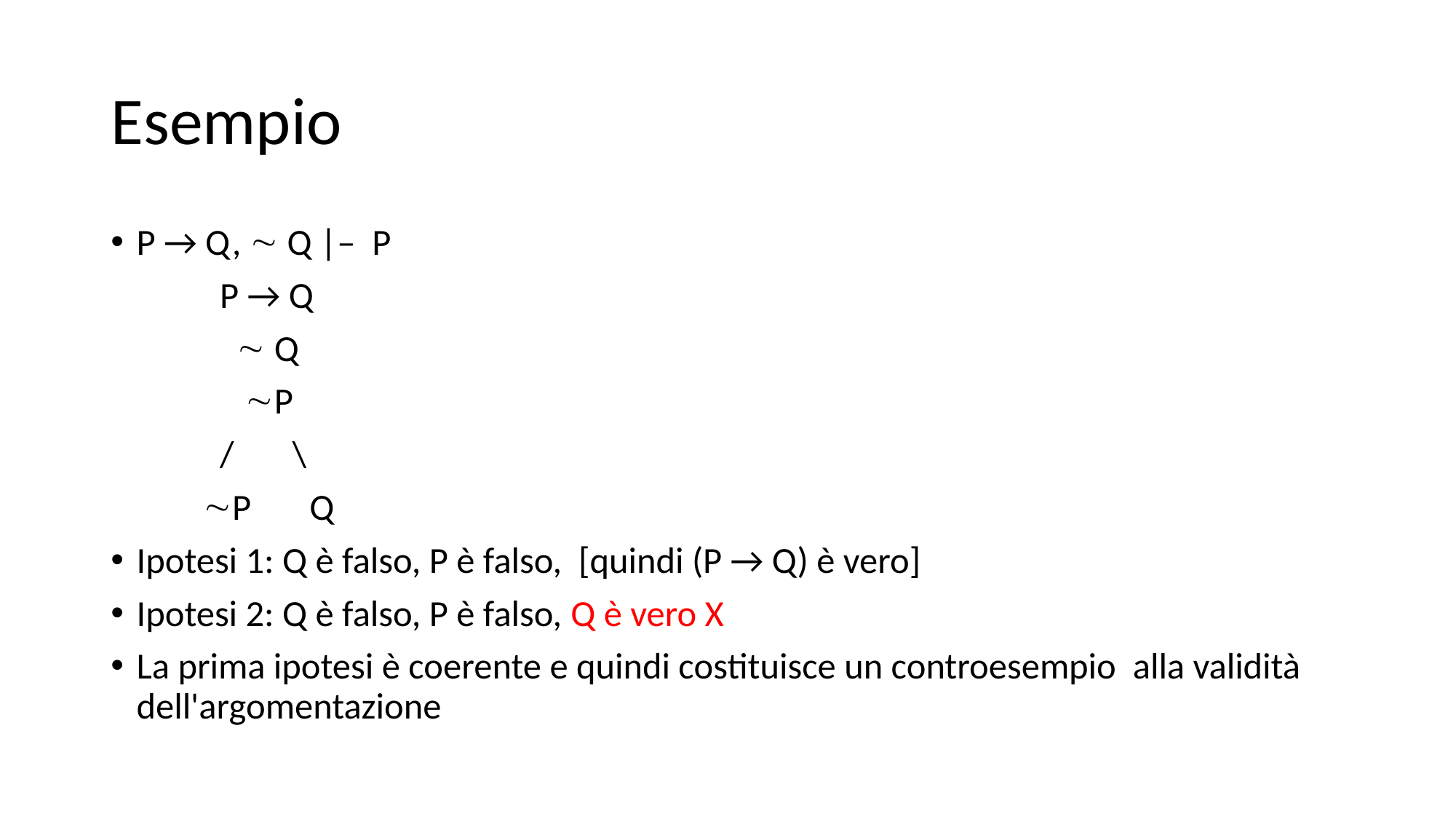

# Esempio
P → Q, ∼ Q |–  P
             P → Q
               ∼ Q
                ∼P
             /       \
           ∼P       Q
Ipotesi 1: Q è falso, P è falso,  [quindi (P → Q) è vero]
Ipotesi 2: Q è falso, P è falso, Q è vero X
La prima ipotesi è coerente e quindi costituisce un controesempio  alla validità dell'argomentazione